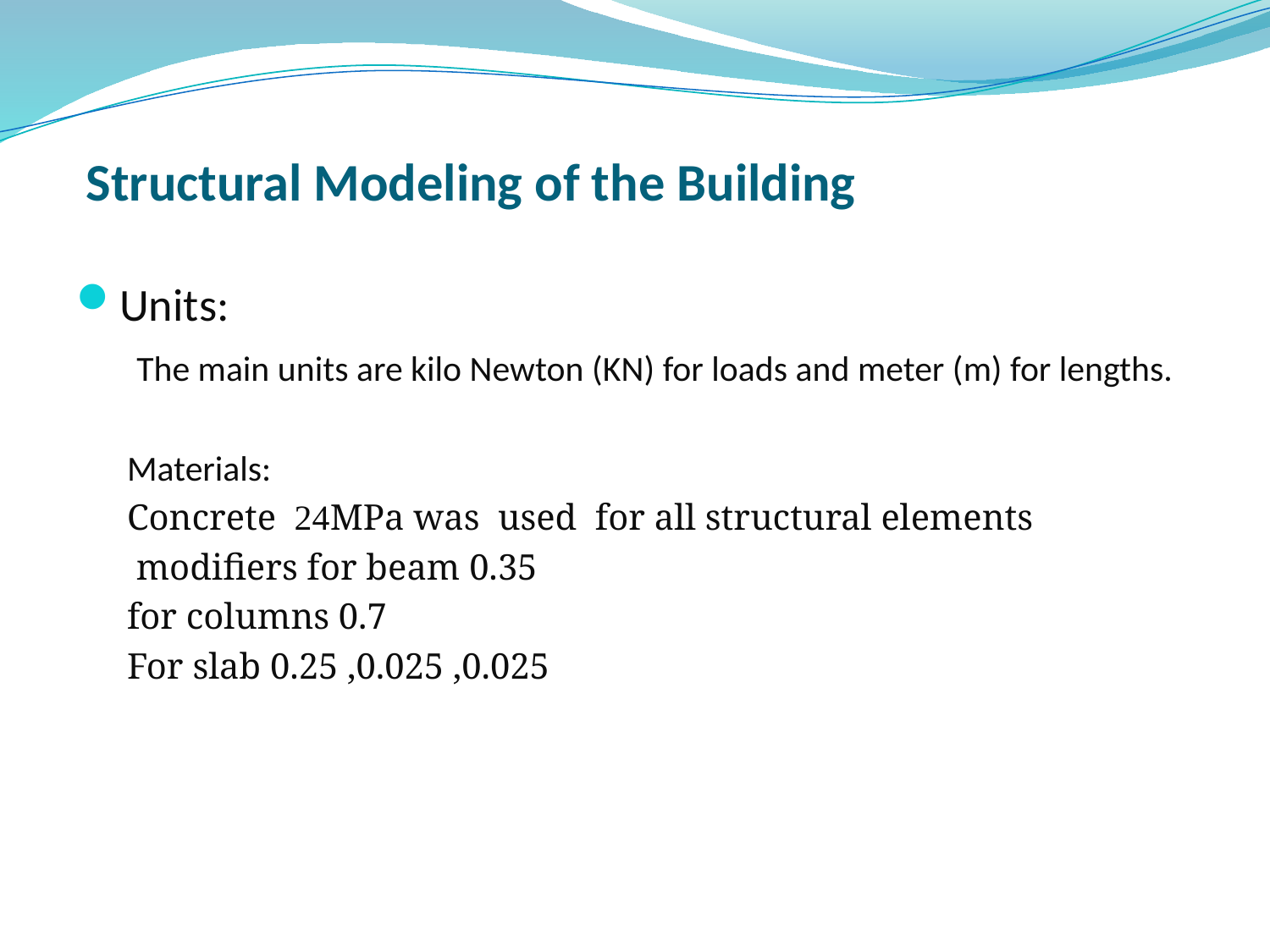

# Structural Modeling of the Building
Units:
 The main units are kilo Newton (KN) for loads and meter (m) for lengths.

Materials:
Concrete  24MPa was  used  for all structural elements
 modifiers for beam 0.35
for columns 0.7
For slab 0.25 ,0.025 ,0.025